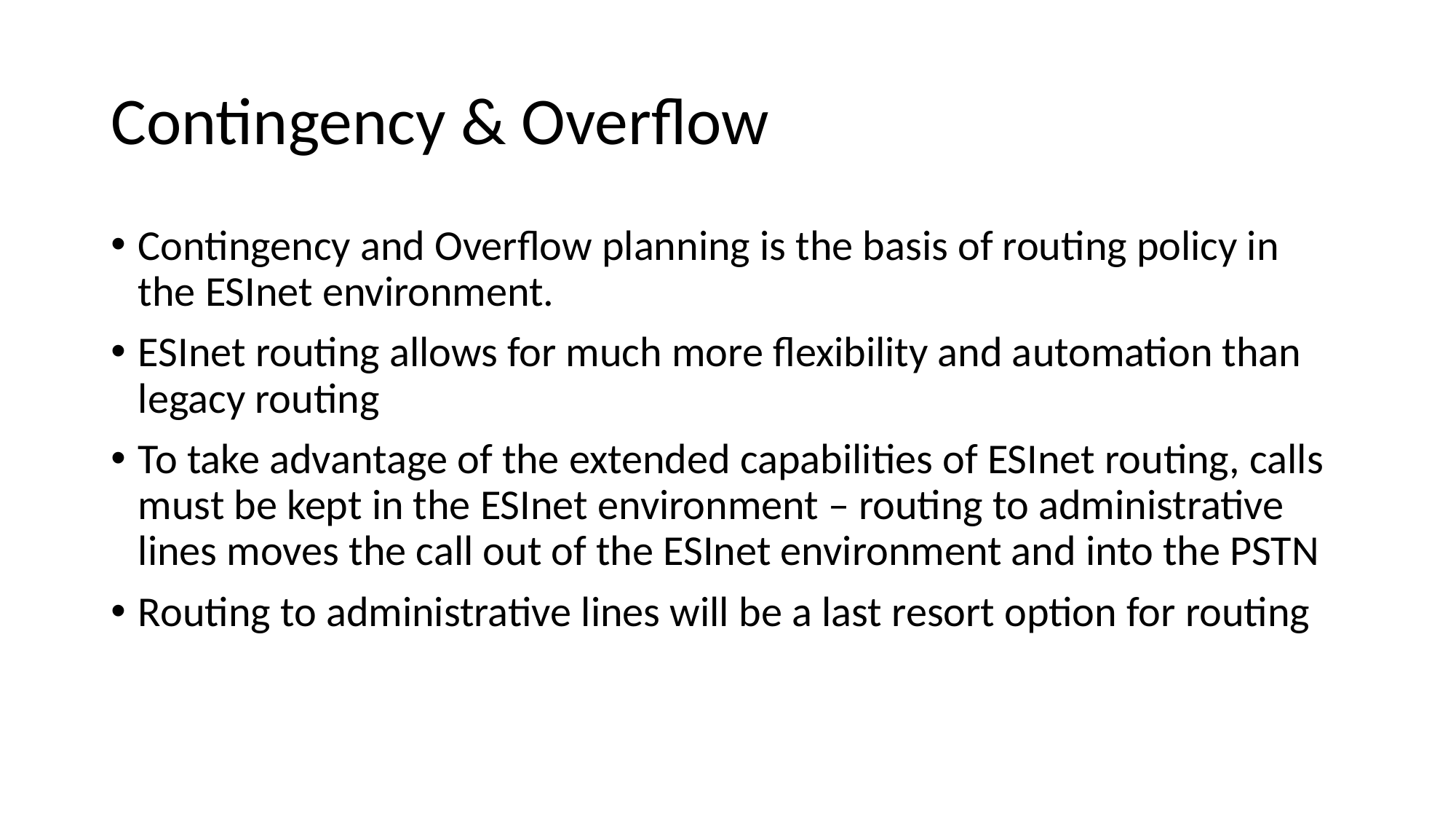

# Contingency & Overflow
Contingency and Overflow planning is the basis of routing policy in the ESInet environment.
ESInet routing allows for much more flexibility and automation than legacy routing
To take advantage of the extended capabilities of ESInet routing, calls must be kept in the ESInet environment – routing to administrative lines moves the call out of the ESInet environment and into the PSTN
Routing to administrative lines will be a last resort option for routing